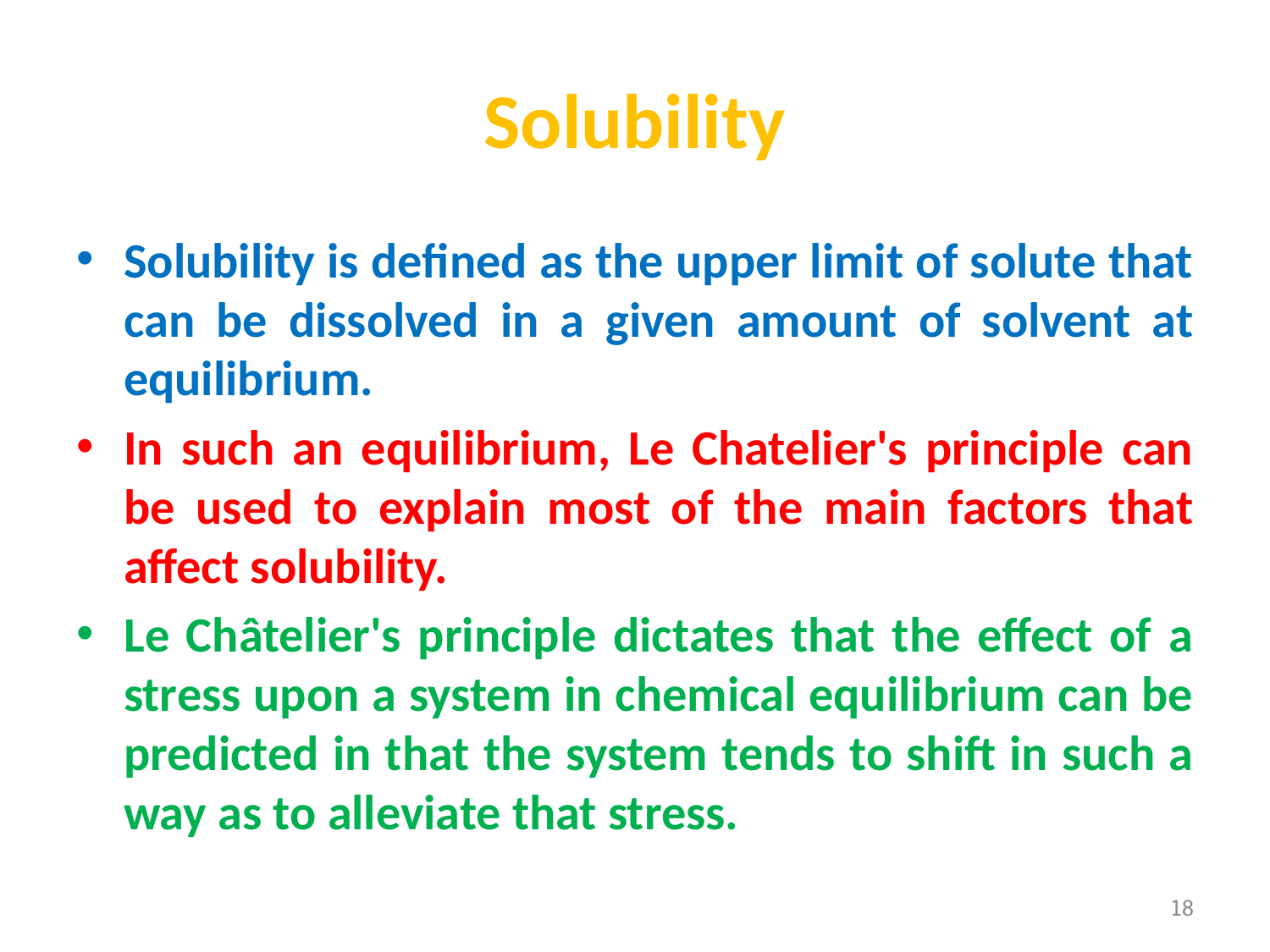

# Solubility
Solubility is defined as the upper limit of solute that can be dissolved in a given amount of solvent at equilibrium.
In such an equilibrium, Le Chatelier's principle can be used to explain most of the main factors that affect solubility.
Le Châtelier's principle dictates that the effect of a stress upon a system in chemical equilibrium can be predicted in that the system tends to shift in such a way as to alleviate that stress.
18